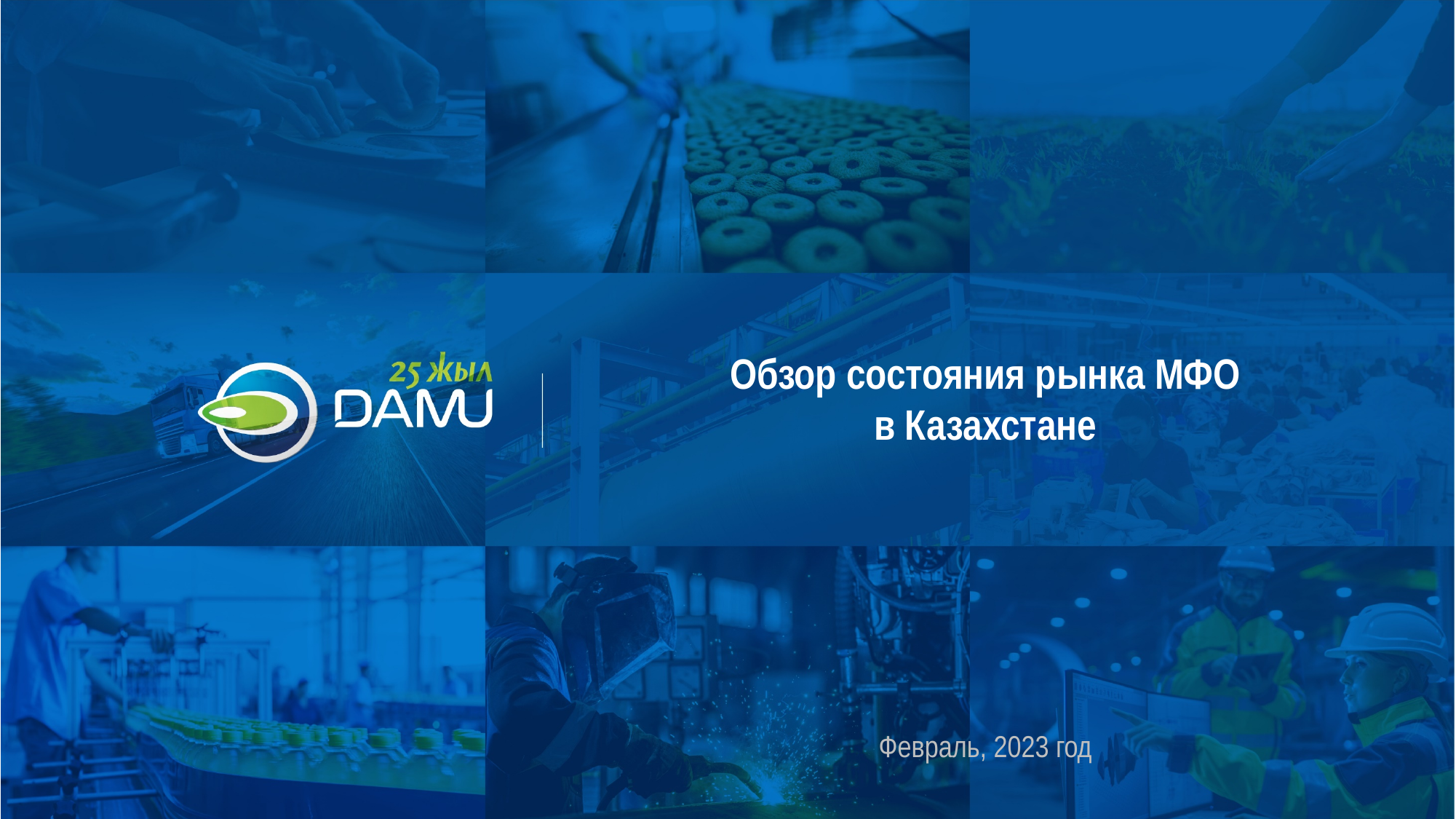

Обзор состояния рынка МФО в Казахстане
Февраль, 2023 год